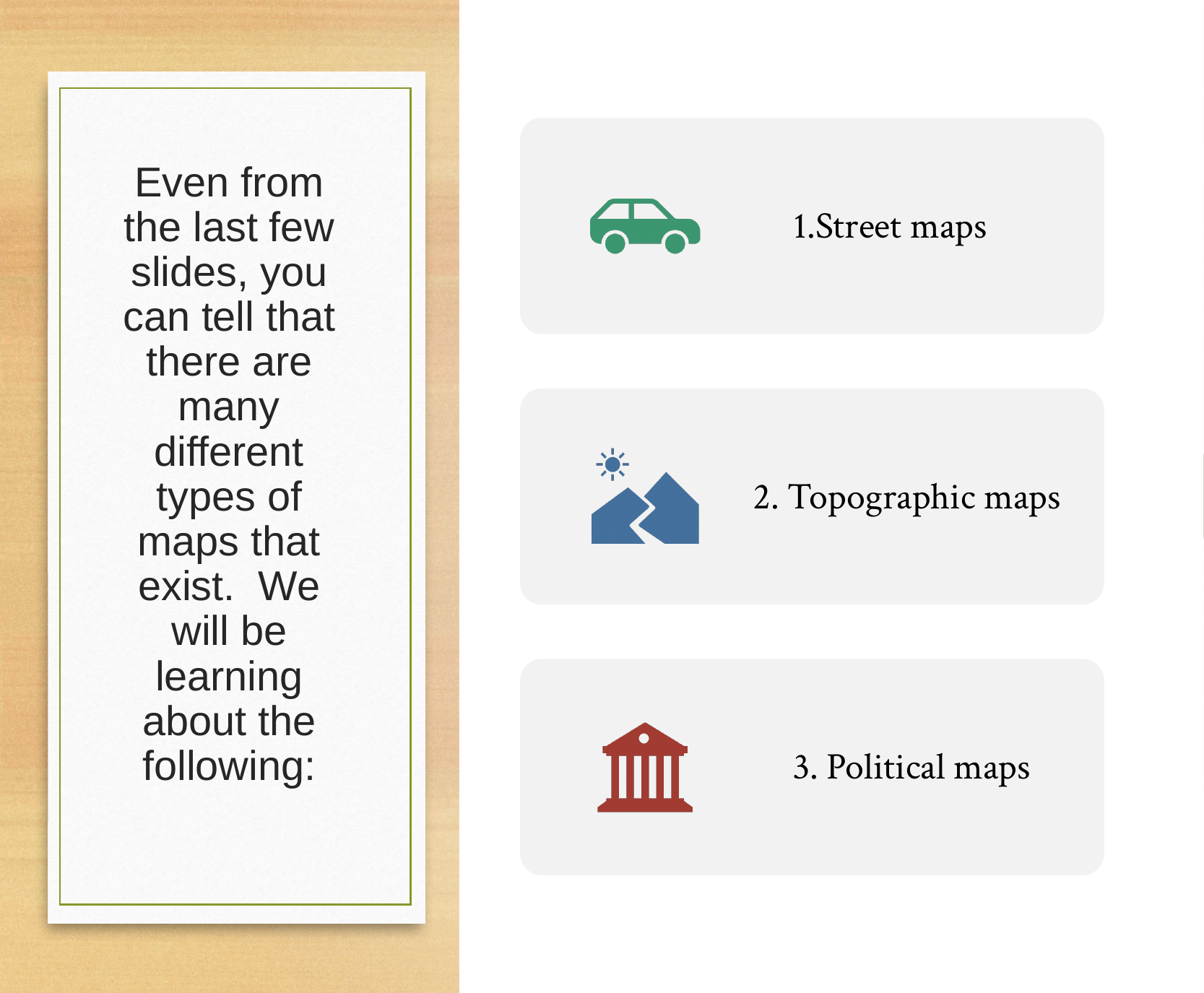

1.Street maps
2. Topographic maps
3. Political maps
# Even from the last few slides, you can tell that there are many different types of maps that exist.  We will be learning about the following: